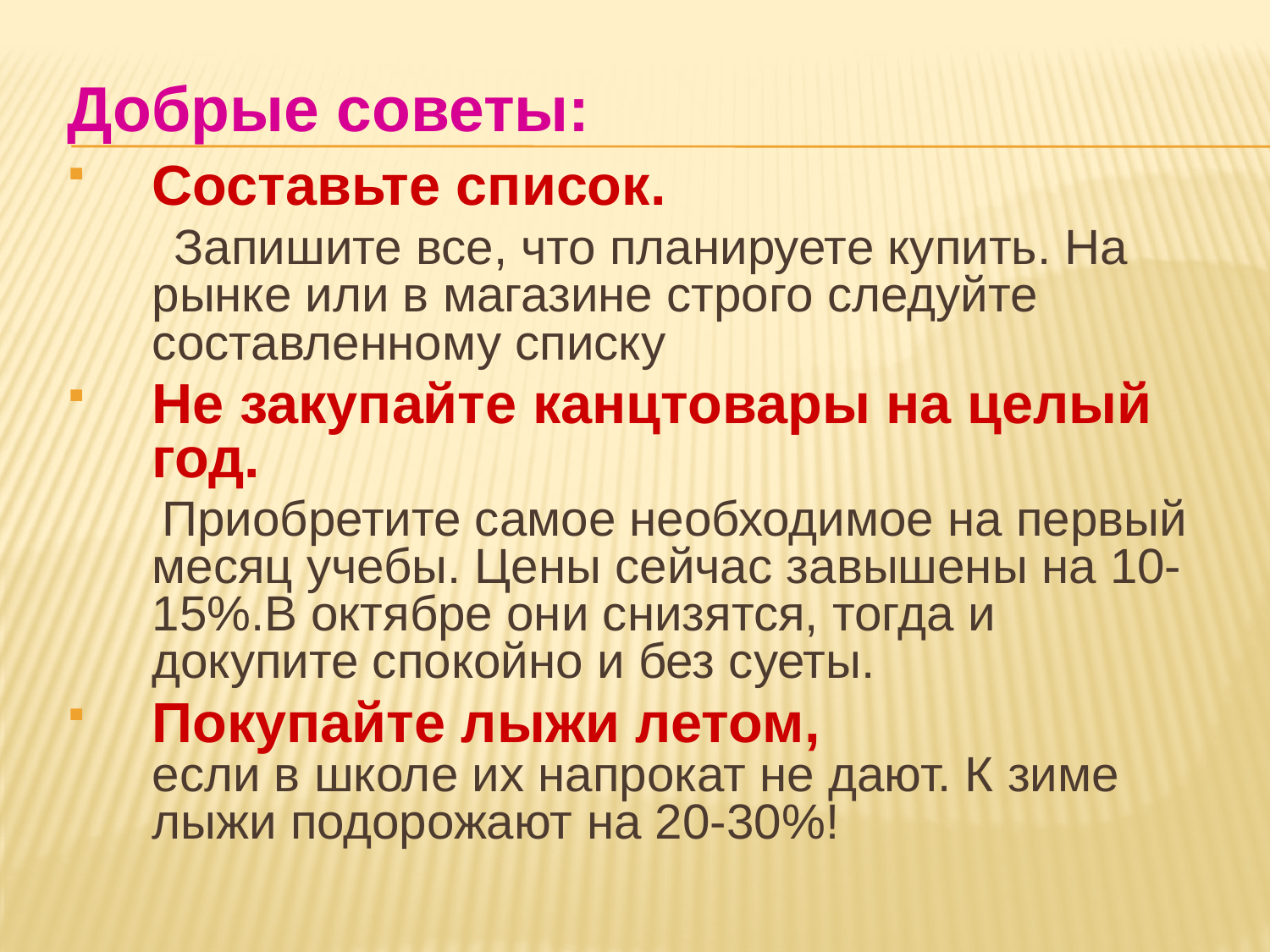

Добрые советы:
Составьте список.
         Запишите все, что планируете купить. На рынке или в магазине строго следуйте составленному списку
Не закупайте канцтовары на целый год.
        Приобретите самое необходимое на первый месяц учебы. Цены сейчас завышены на 10-15%.В октябре они снизятся, тогда и докупите спокойно и без суеты.
Покупайте лыжи летом,
если в школе их напрокат не дают. К зиме лыжи подорожают на 20-30%!